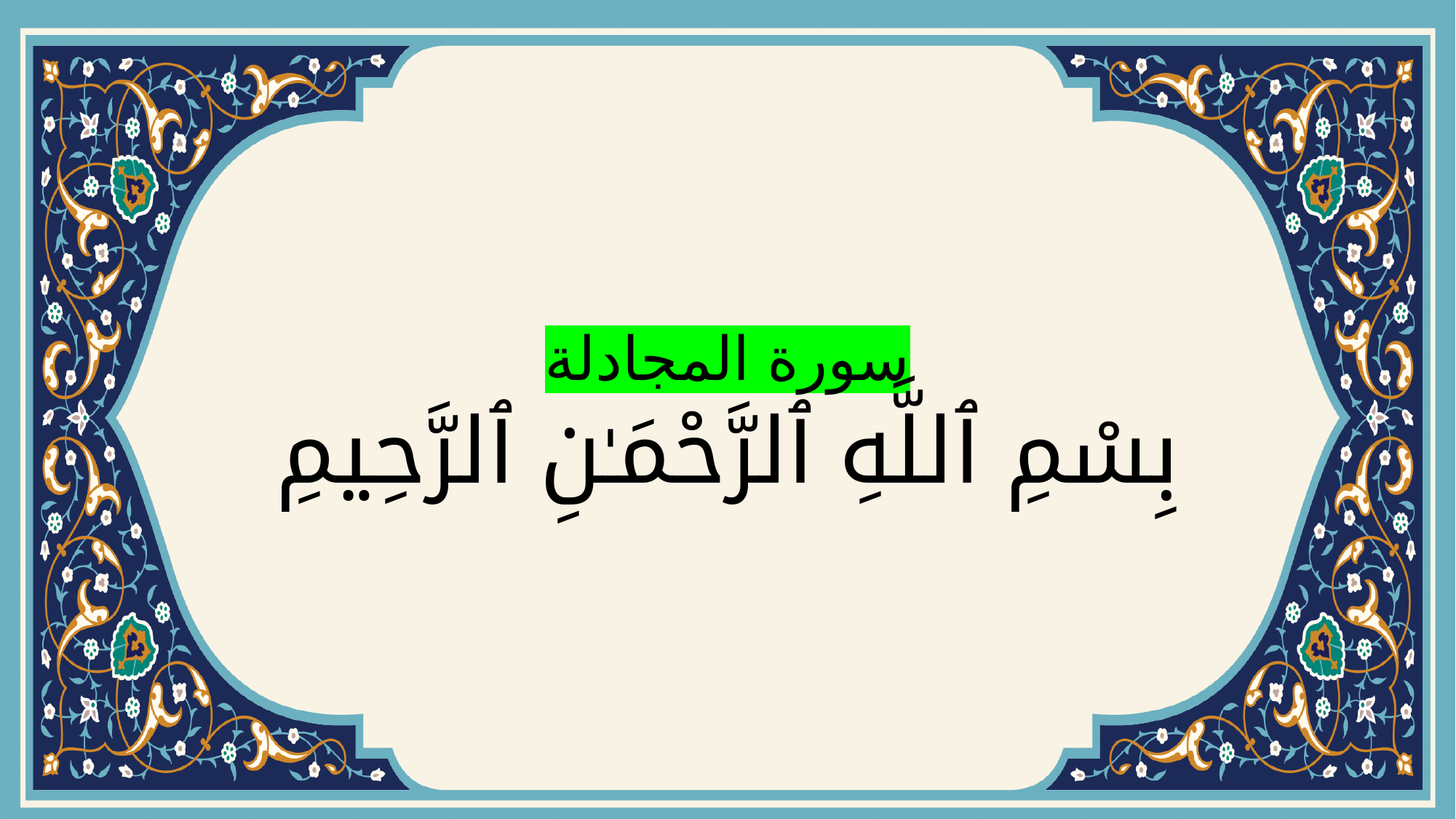

# سورة المجادلة بِسْمِ ٱللَّهِ ٱلرَّحْمَـٰنِ ٱلرَّحِيمِ